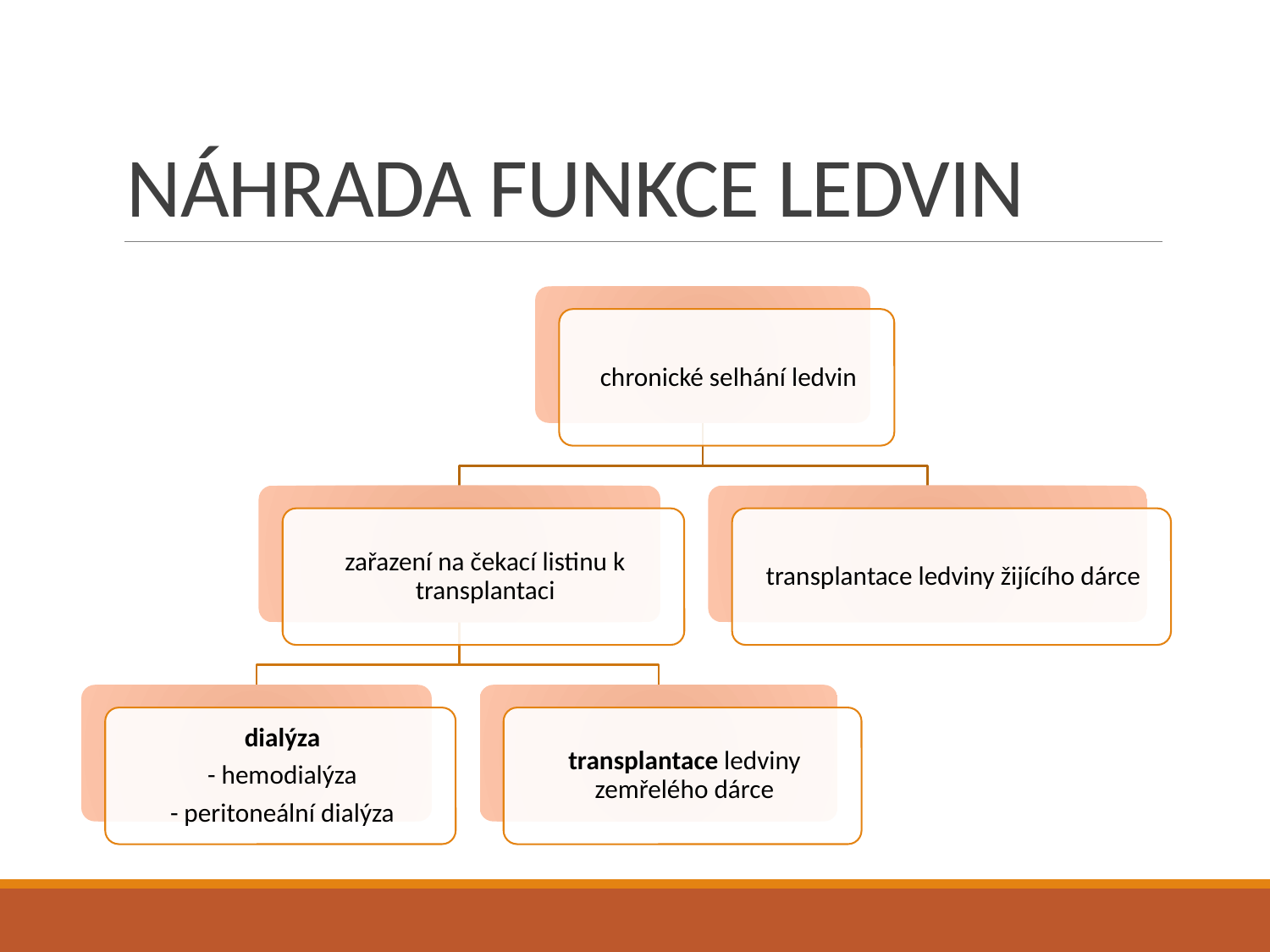

# NÁHRADA FUNKCE LEDVIN
chronické selhání ledvin
zařazení na čekací listinu k transplantaci
dialýza
- hemodialýza
- peritoneální dialýza
transplantace ledviny zemřelého dárce
transplantace ledviny žijícího dárce